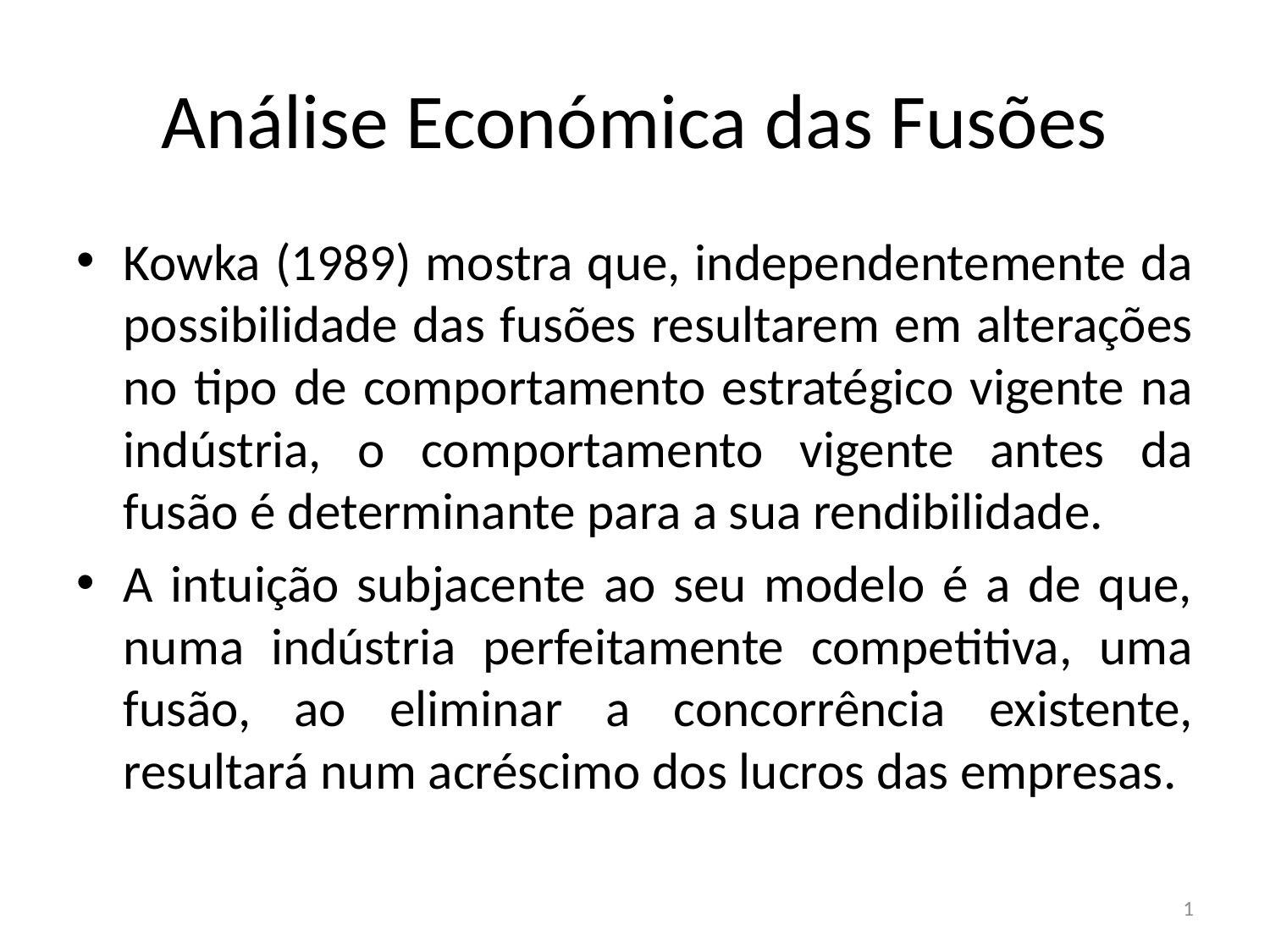

# Análise Económica das Fusões
Kowka (1989) mostra que, independentemente da possibilidade das fusões resultarem em alterações no tipo de comportamento estratégico vigente na indústria, o comportamento vigente antes da fusão é determinante para a sua rendibilidade.
A intuição subjacente ao seu modelo é a de que, numa indústria perfeitamente competitiva, uma fusão, ao eliminar a concorrência existente, resultará num acréscimo dos lucros das empresas.
1